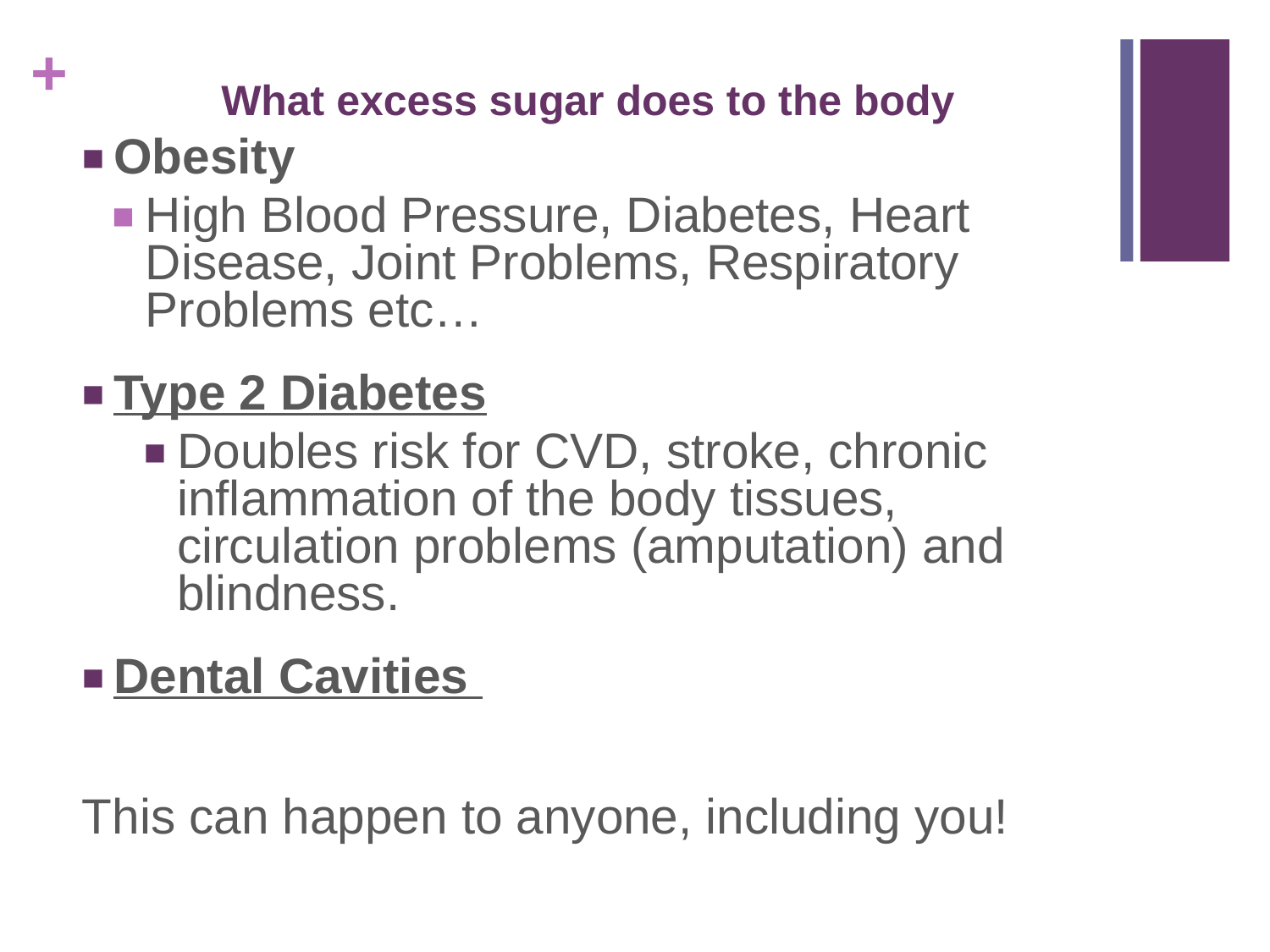

# What excess sugar does to the body
Obesity
High Blood Pressure, Diabetes, Heart Disease, Joint Problems, Respiratory Problems etc…
Type 2 Diabetes
Doubles risk for CVD, stroke, chronic inflammation of the body tissues, circulation problems (amputation) and blindness.
Dental Cavities

This can happen to anyone, including you!